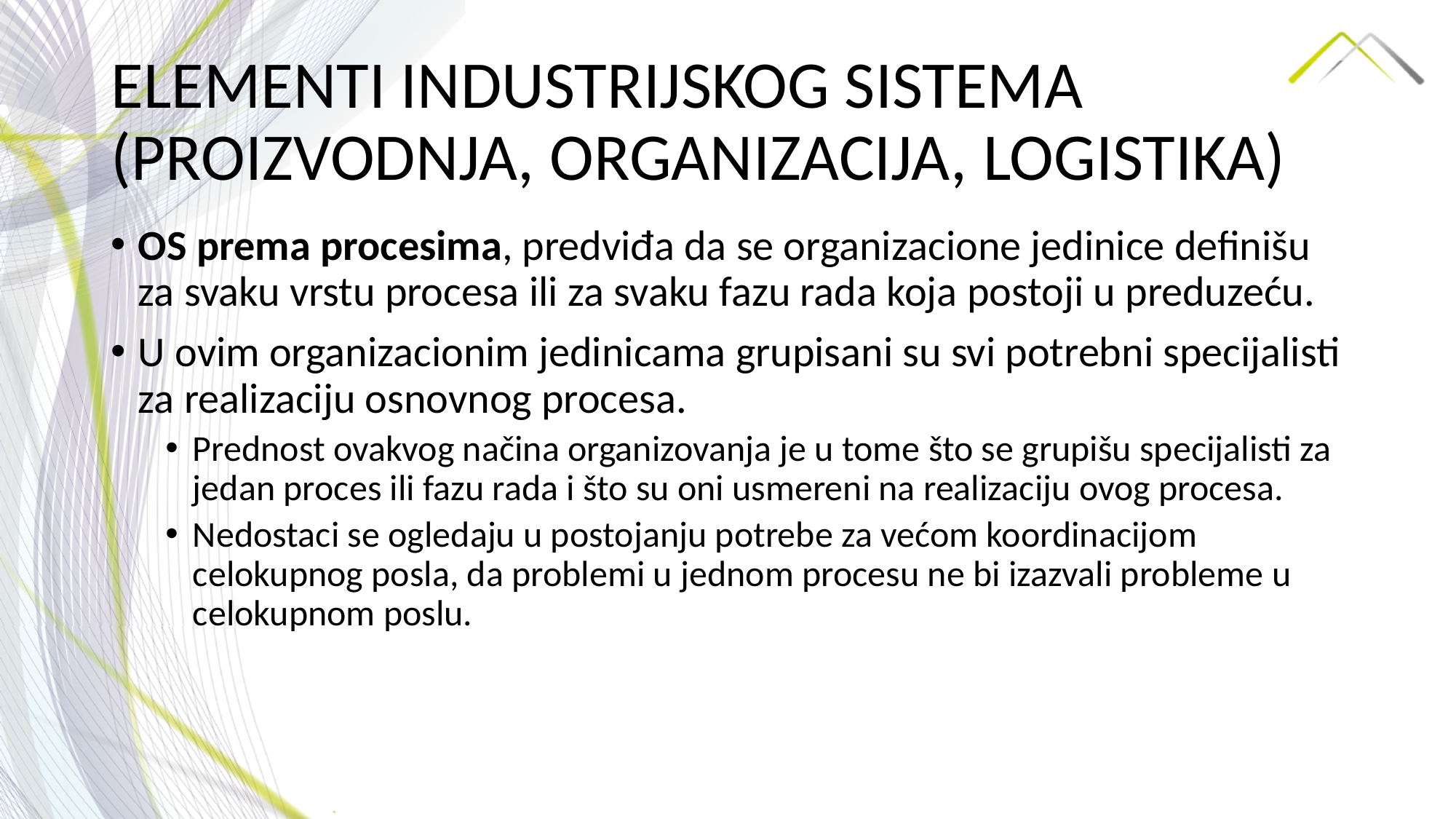

# ELEMENTI INDUSTRIJSKOG SISTEMA (PROIZVODNJA, ORGANIZACIJA, LOGISTIKA)
OS prema procesima, predviđa da se organizacione jedinice definišu za svaku vrstu procesa ili za svaku fazu rada koja postoji u preduzeću.
U ovim organizacionim jedinicama grupisani su svi potrebni specijalisti za realizaciju osnovnog procesa.
Prednost ovakvog načina organizovanja je u tome što se grupišu specijalisti za jedan proces ili fazu rada i što su oni usmereni na realizaciju ovog procesa.
Nedostaci se ogledaju u postojanju potrebe za većom koordinacijom celokupnog posla, da problemi u jednom procesu ne bi izazvali probleme u celokupnom poslu.